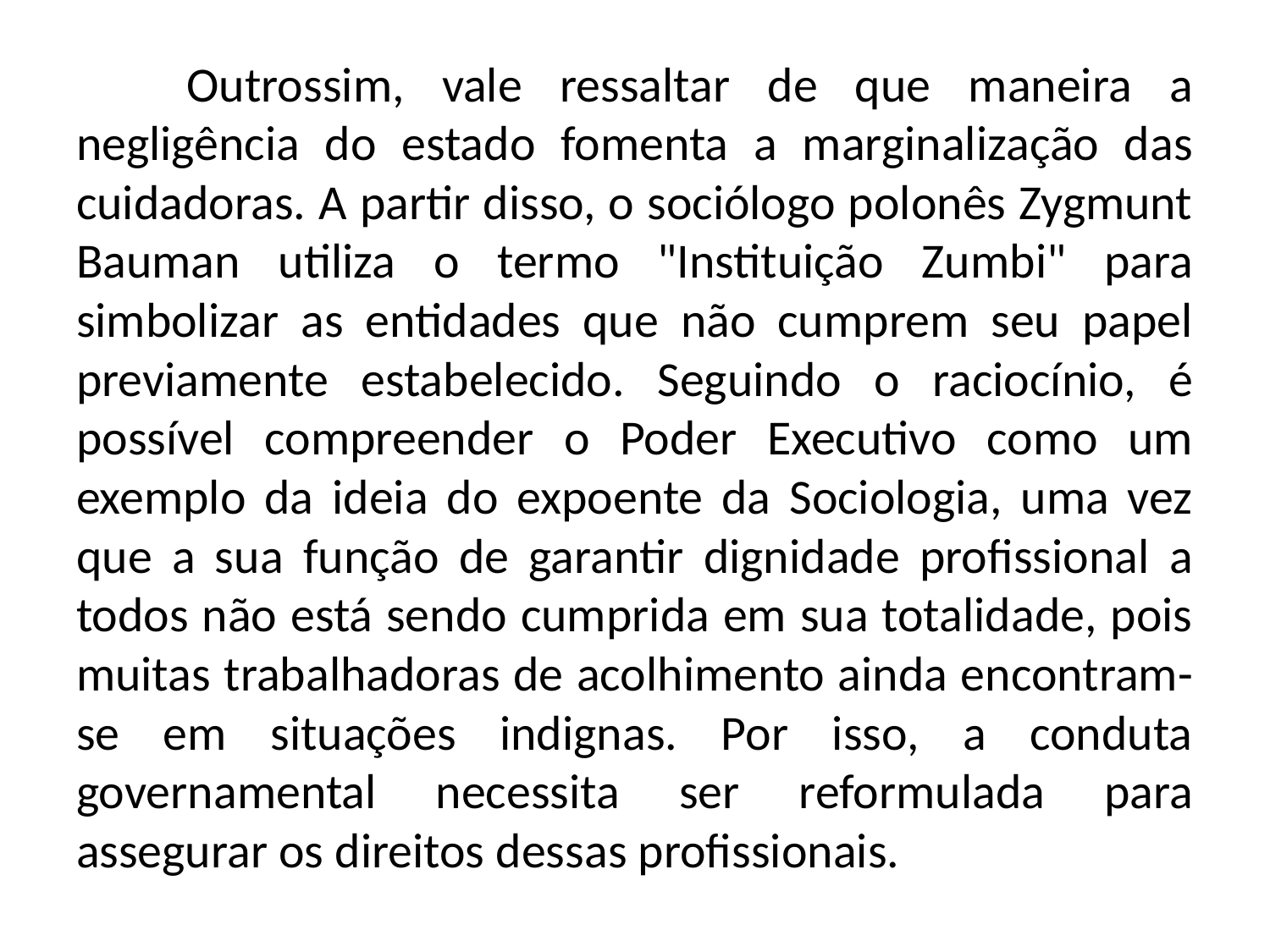

Outrossim, vale ressaltar de que maneira a negligência do estado fomenta a marginalização das cuidadoras. A partir disso, o sociólogo polonês Zygmunt Bauman utiliza o termo "Instituição Zumbi" para simbolizar as entidades que não cumprem seu papel previamente estabelecido. Seguindo o raciocínio, é possível compreender o Poder Executivo como um exemplo da ideia do expoente da Sociologia, uma vez que a sua função de garantir dignidade profissional a todos não está sendo cumprida em sua totalidade, pois muitas trabalhadoras de acolhimento ainda encontram-se em situações indignas. Por isso, a conduta governamental necessita ser reformulada para assegurar os direitos dessas profissionais.